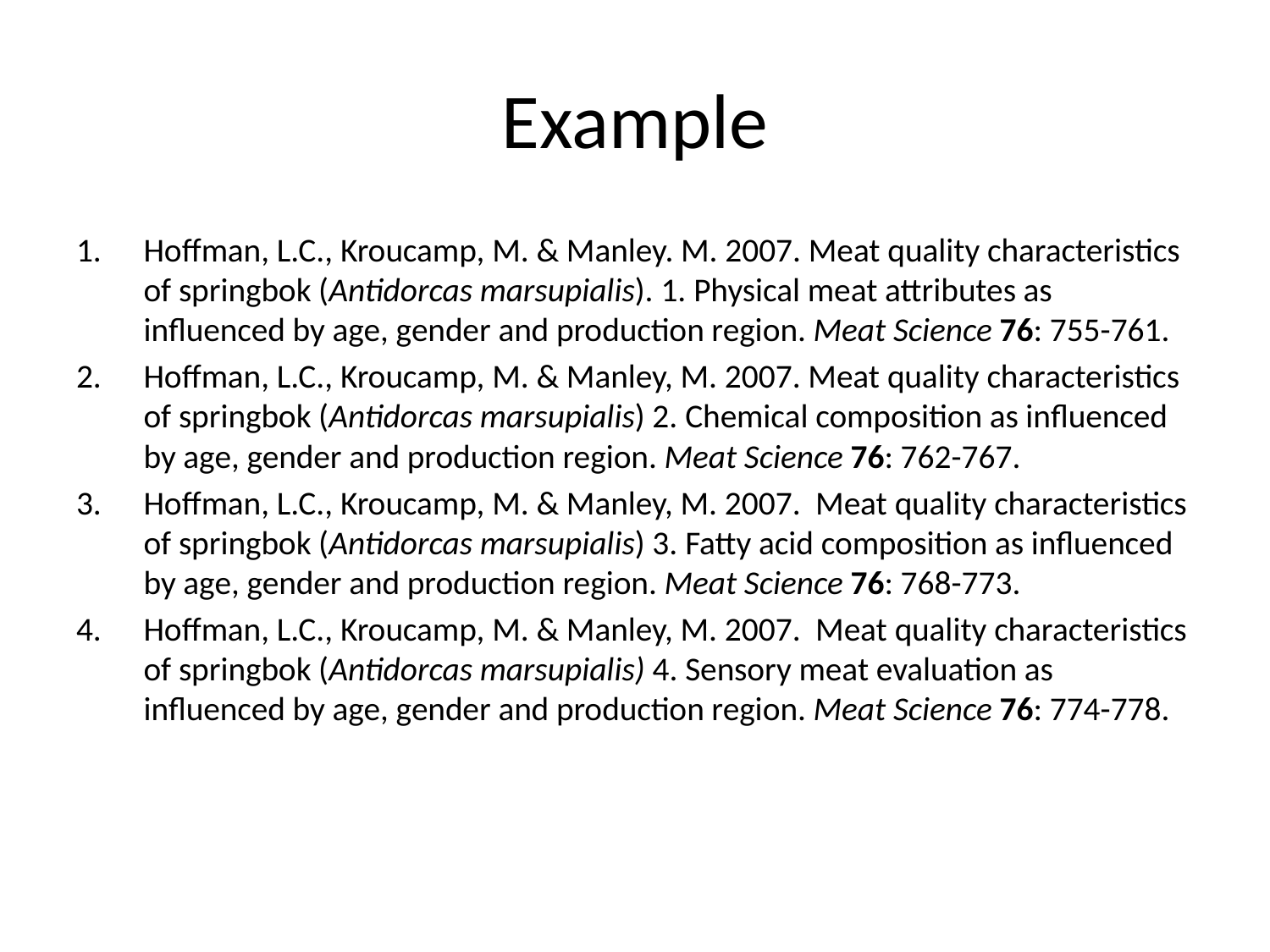

# Example
Hoffman, L.C., Kroucamp, M. & Manley. M. 2007. Meat quality characteristics of springbok (Antidorcas marsupialis). 1. Physical meat attributes as influenced by age, gender and production region. Meat Science 76: 755-761.
Hoffman, L.C., Kroucamp, M. & Manley, M. 2007. Meat quality characteristics of springbok (Antidorcas marsupialis) 2. Chemical composition as influenced by age, gender and production region. Meat Science 76: 762-767.
Hoffman, L.C., Kroucamp, M. & Manley, M. 2007.  Meat quality characteristics of springbok (Antidorcas marsupialis) 3. Fatty acid composition as influenced by age, gender and production region. Meat Science 76: 768-773.
Hoffman, L.C., Kroucamp, M. & Manley, M. 2007.  Meat quality characteristics of springbok (Antidorcas marsupialis) 4. Sensory meat evaluation as influenced by age, gender and production region. Meat Science 76: 774-778.